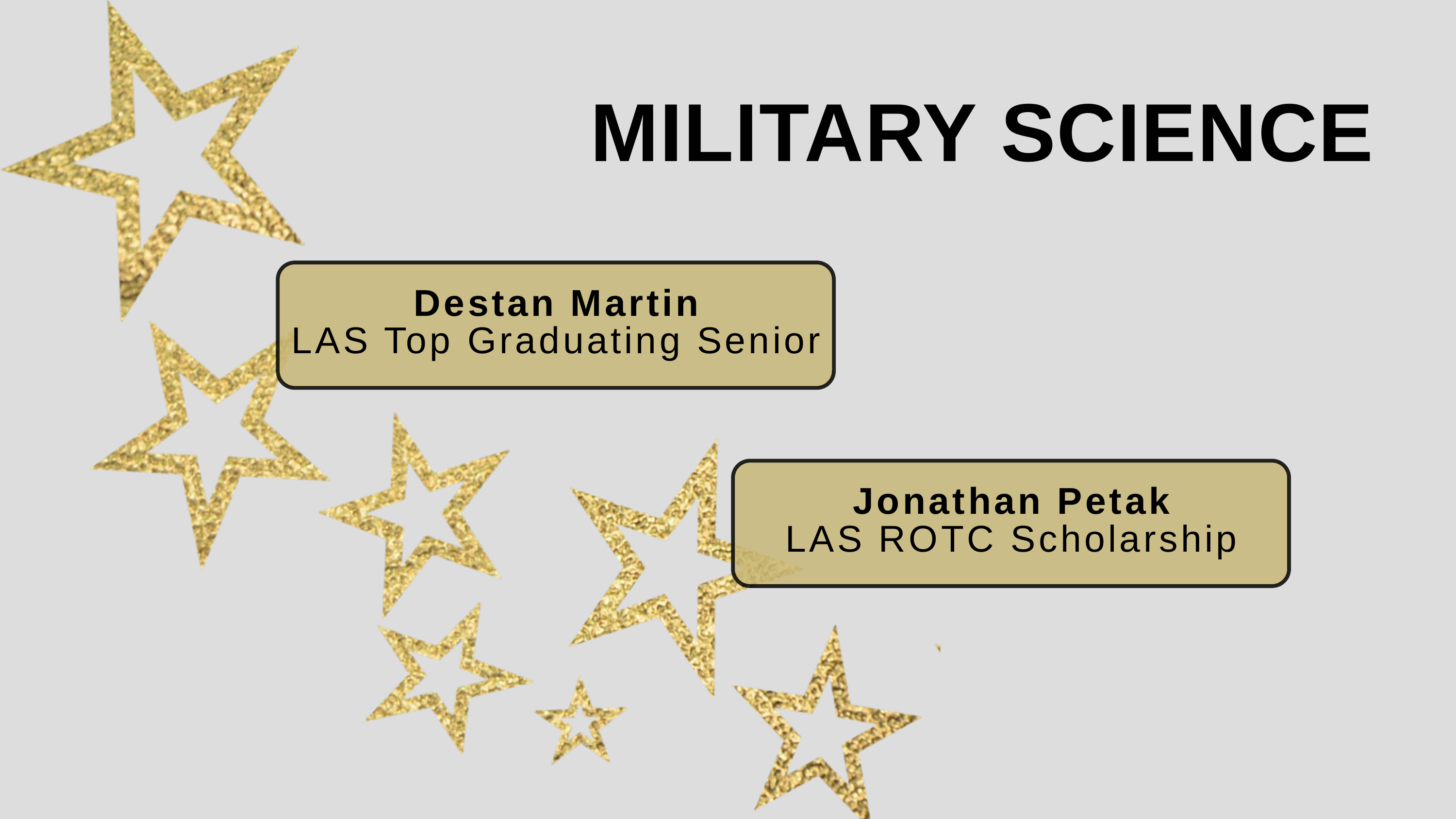

MILITARY SCIENCE

Destan Martin
LAS Top Graduating Senior

Jonathan Petak
LAS ROTC Scholarship